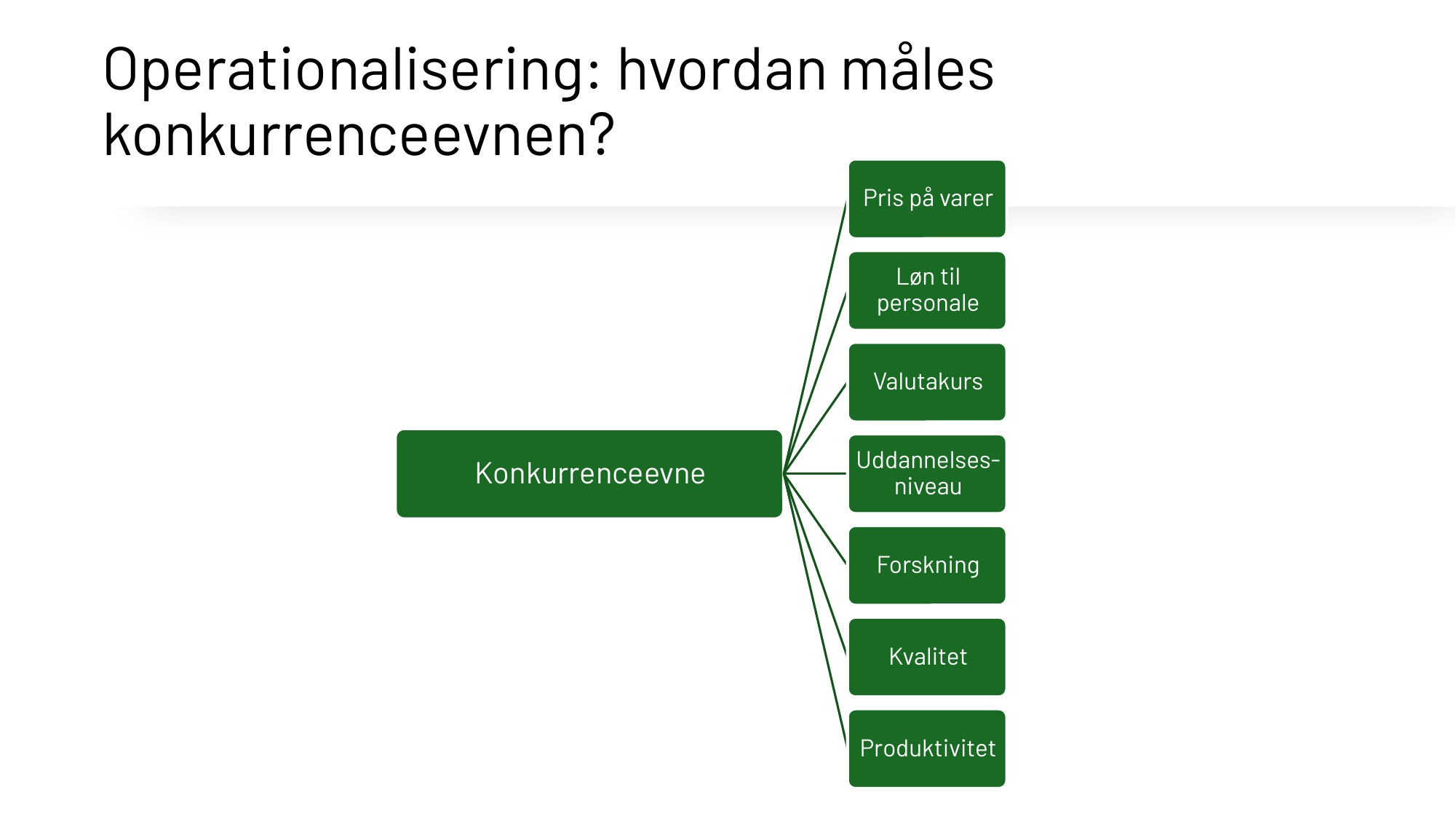

# Operationalisering: hvordan måles konkurrenceevnen?
Konkurrenceevne

Pris på varer

Løn til personale

Valutakurs

Uddannelses-niveau

Forskning

Kvalitet

Produktivitet